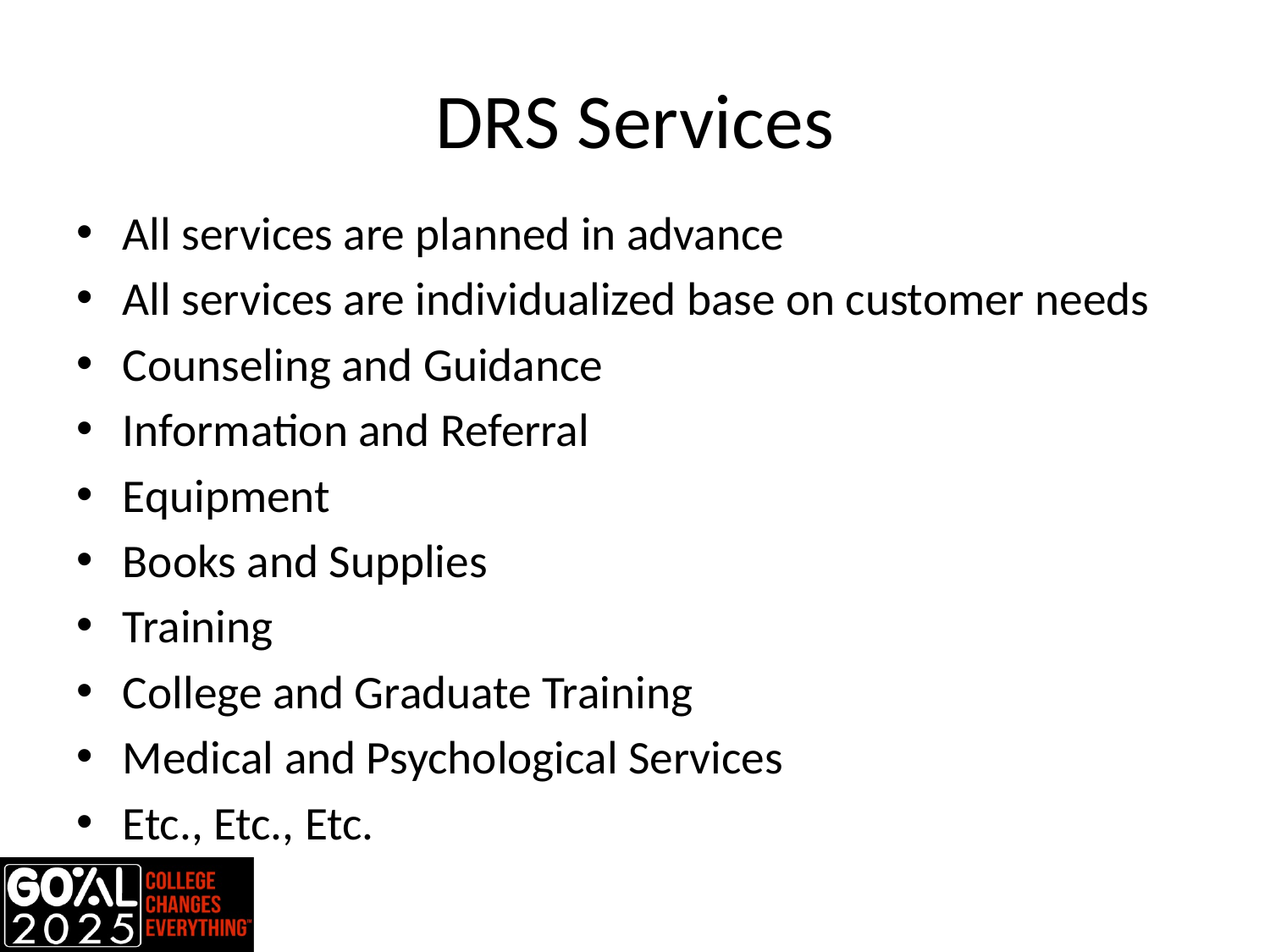

# DRS Services
All services are planned in advance
All services are individualized base on customer needs
Counseling and Guidance
Information and Referral
Equipment
Books and Supplies
Training
College and Graduate Training
Medical and Psychological Services
Etc., Etc., Etc.